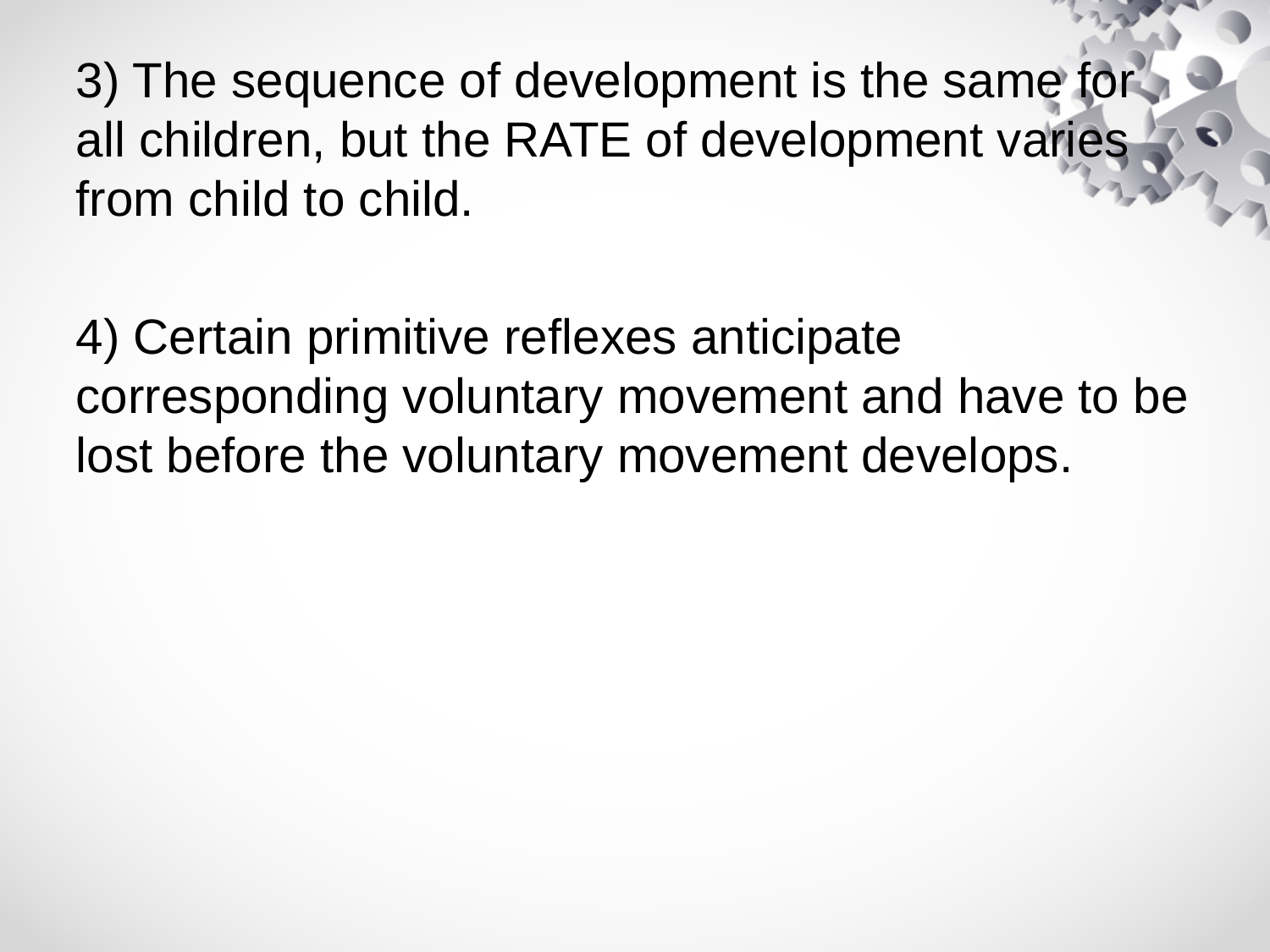

3) The sequence of development is the same for all children, but the RATE of development varies from child to child.

4) Certain primitive reflexes anticipate corresponding voluntary movement and have to be lost before the voluntary movement develops.